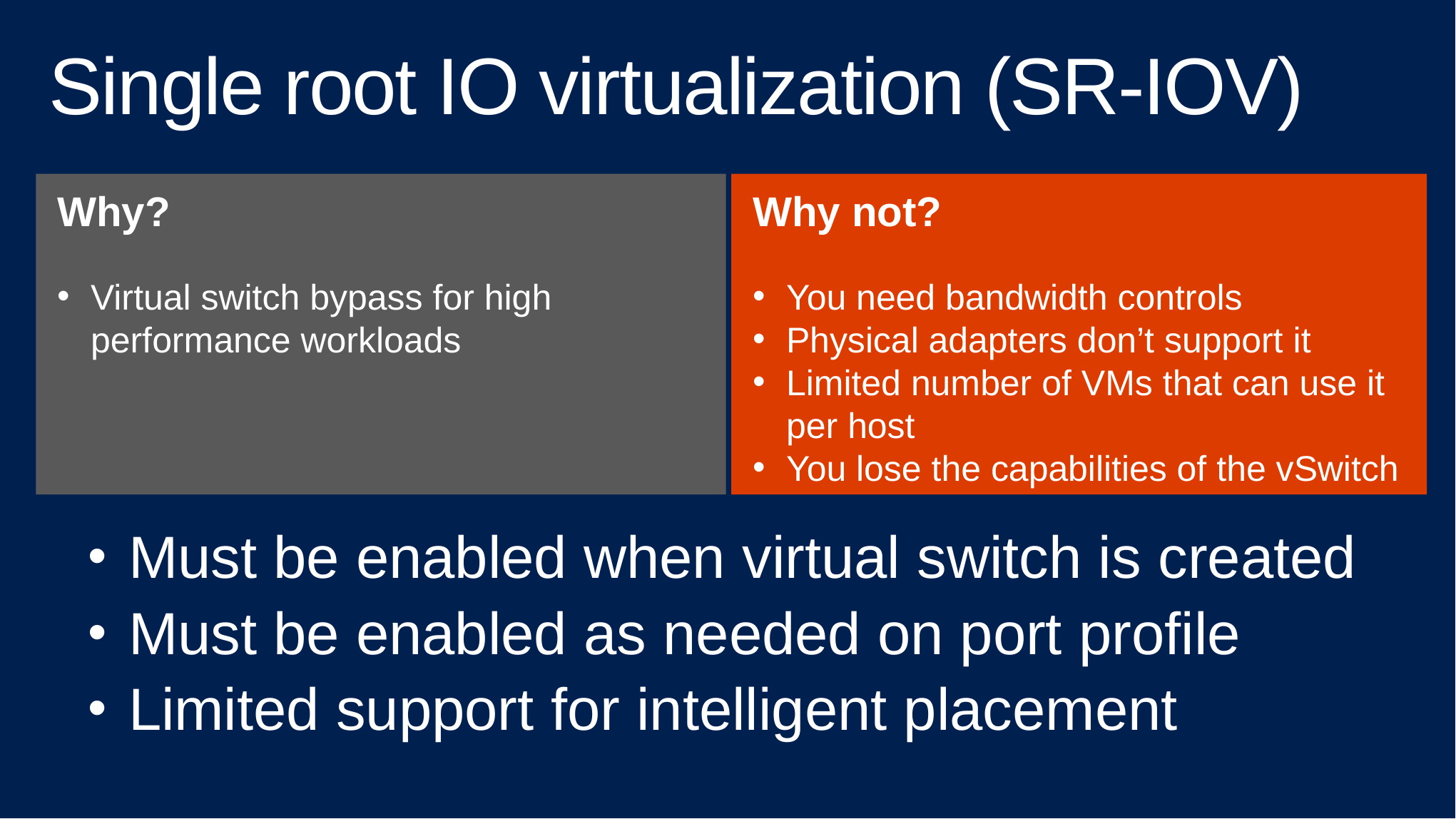

# Single root IO virtualization (SR-IOV)
Why?

Virtual switch bypass for high performance workloads

Why not?

You need bandwidth controls
Physical adapters don’t support it
Limited number of VMs that can use it per host
You lose the capabilities of the vSwitch

Must be enabled when virtual switch is created
Must be enabled as needed on port profile
Limited support for intelligent placement